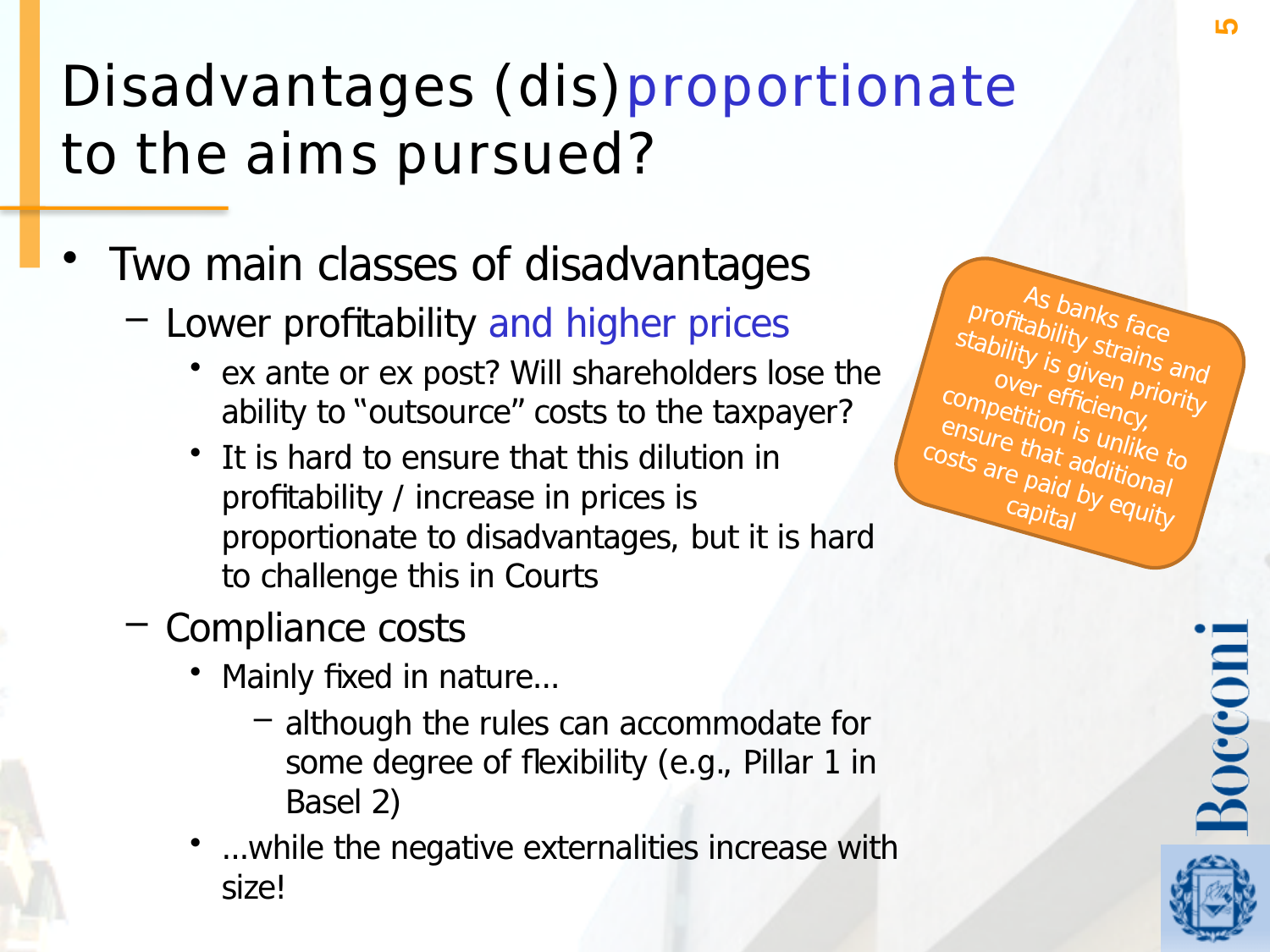

5
# Disadvantages (dis)proportionate to the aims pursued?
Two main classes of disadvantages
Lower profitability and higher prices
ex ante or ex post? Will shareholders lose the ability to “outsource” costs to the taxpayer?
It is hard to ensure that this dilution in profitability / increase in prices is proportionate to disadvantages, but it is hard to challenge this in Courts
Compliance costs
Mainly fixed in nature…
although the rules can accommodate for some degree of flexibility (e.g., Pillar 1 in Basel 2)
…while the negative externalities increase with size!
As banks face profitability strains and stability is given priority over efficiency, competition is unlike to ensure that additional costs are paid by equity capital